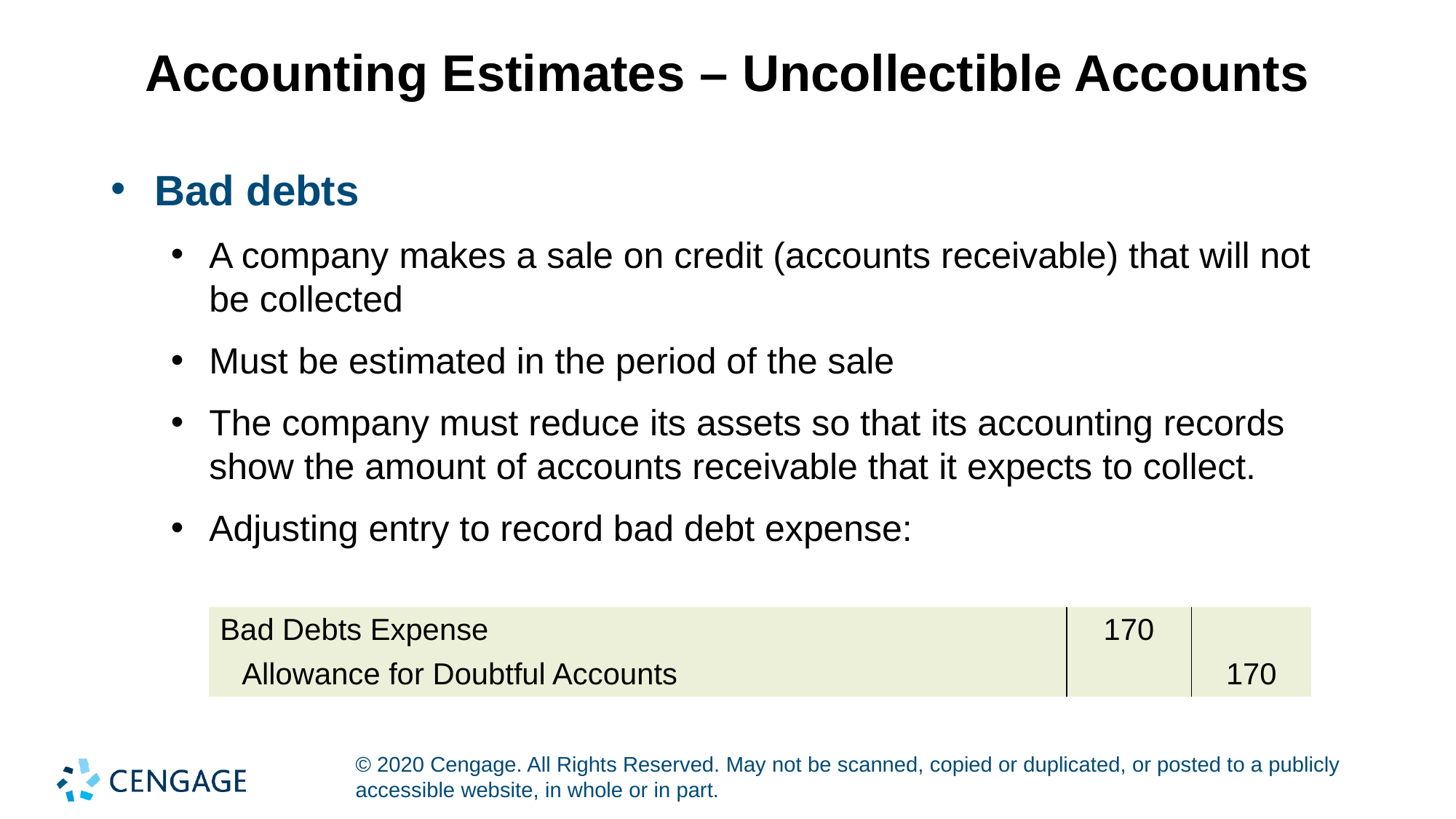

# Accounting Estimates – Uncollectible Accounts
Bad debts
A company makes a sale on credit (accounts receivable) that will not be collected
Must be estimated in the period of the sale
The company must reduce its assets so that its accounting records show the amount of accounts receivable that it expects to collect.
Adjusting entry to record bad debt expense:
| Bad Debts Expense | 170 |  |
| --- | --- | --- |
| Allowance for Doubtful Accounts |  | 170 |